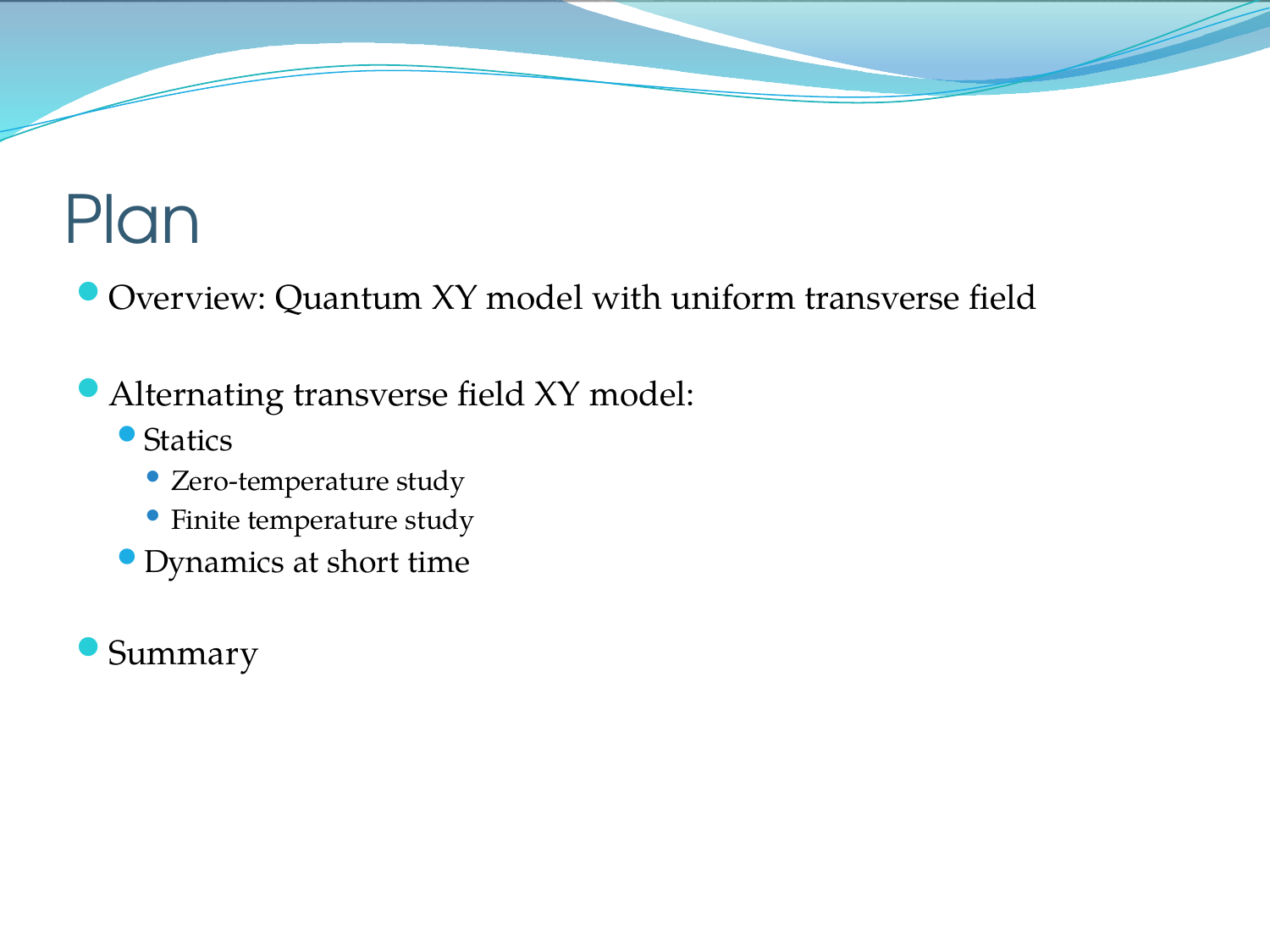

# Plan
Overview: Quantum XY model with uniform transverse field

Alternating transverse field XY model:
Statics
Zero-temperature study
Finite temperature study
Dynamics at short time

Summary